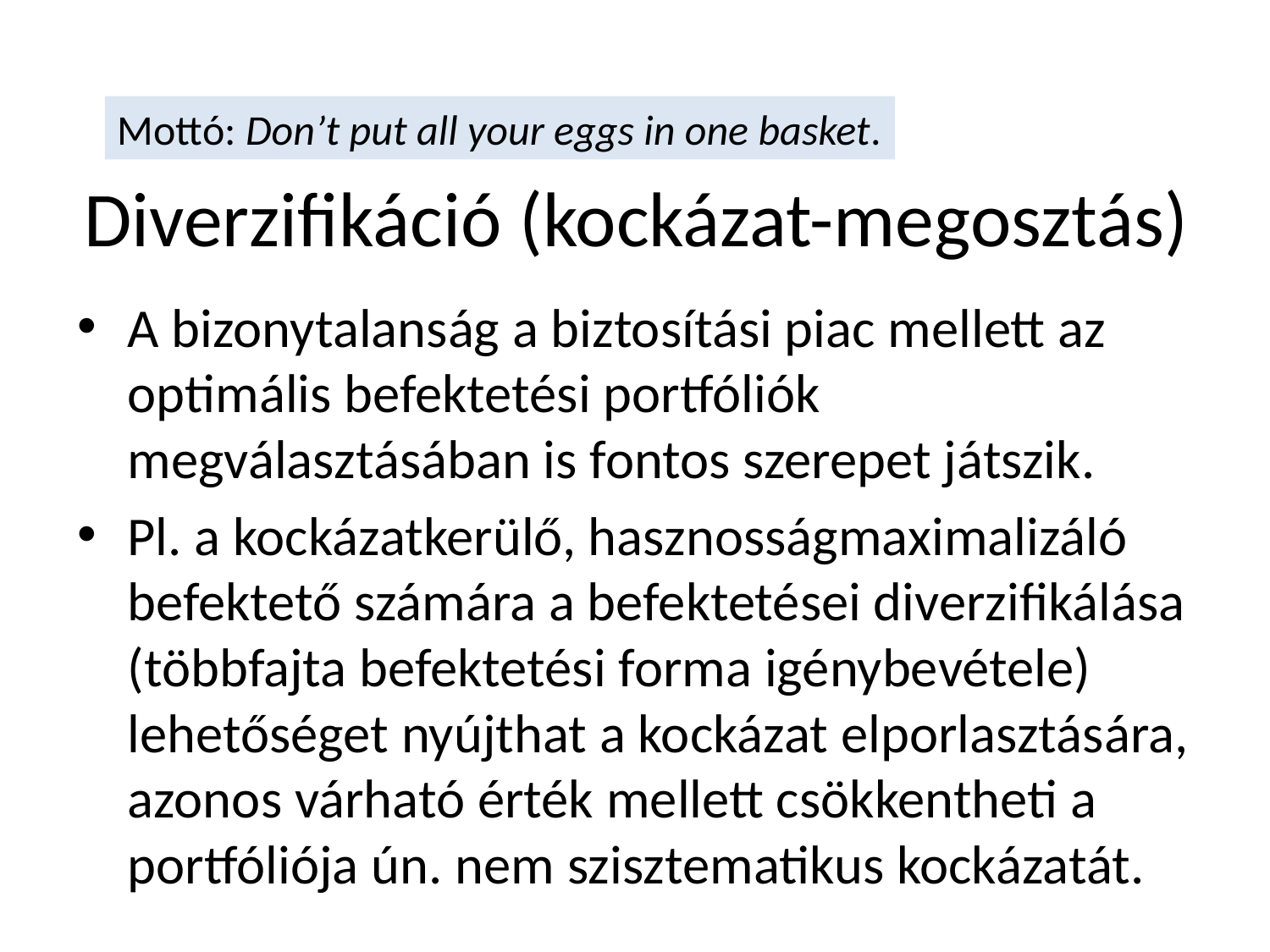

Mottó: Don’t put all your eggs in one basket.
# Diverzifikáció (kockázat-megosztás)
A bizonytalanság a biztosítási piac mellett az optimális befektetési portfóliók megválasztásában is fontos szerepet játszik.
Pl. a kockázatkerülő, hasznosságmaximalizáló befektető számára a befektetései diverzifikálása (többfajta befektetési forma igénybevétele) lehetőséget nyújthat a kockázat elporlasztására, azonos várható érték mellett csökkentheti a portfóliója ún. nem szisztematikus kockázatát.